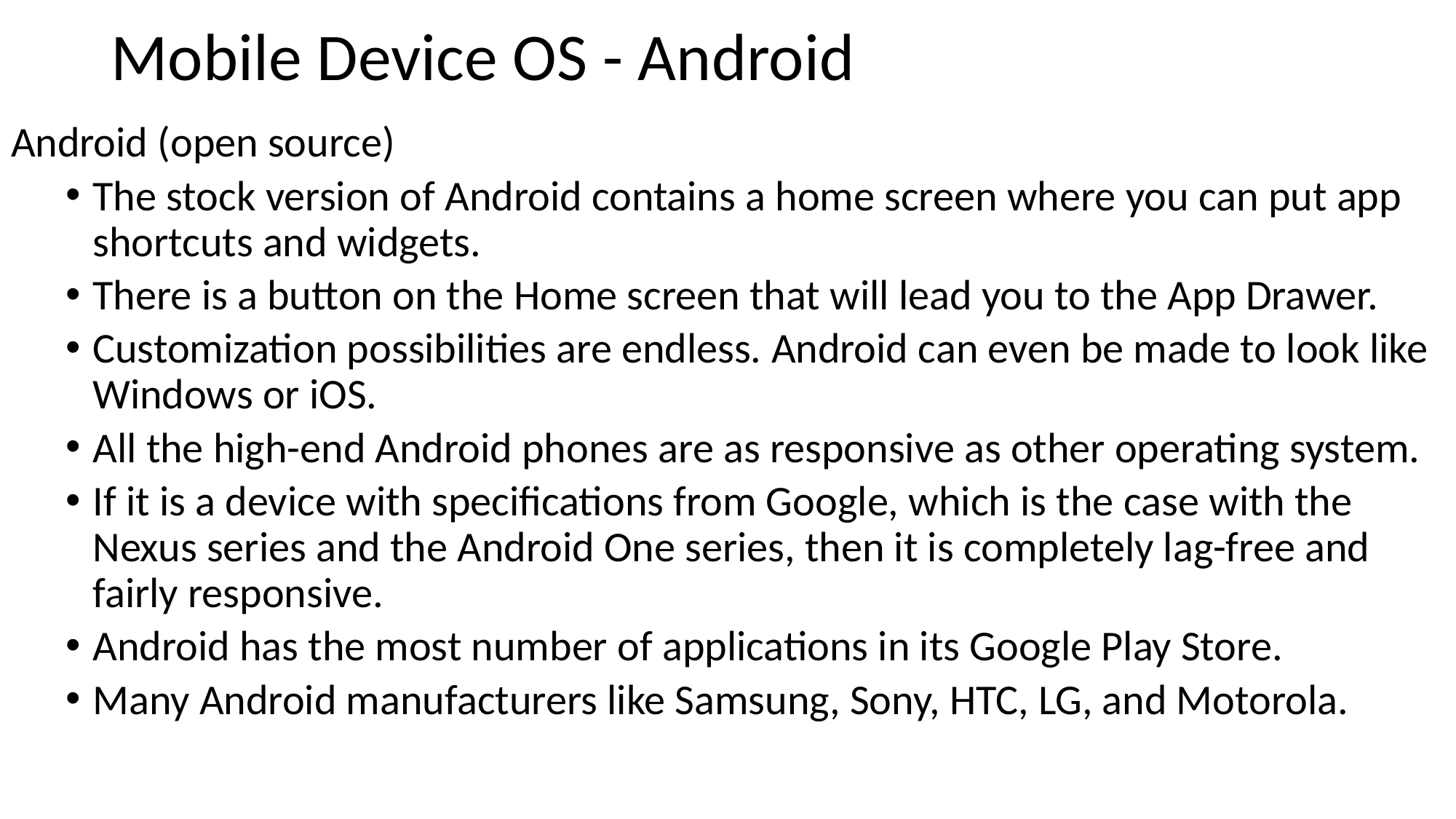

# Mobile Device OS - Android
Android (open source)
The stock version of Android contains a home screen where you can put app shortcuts and widgets.
There is a button on the Home screen that will lead you to the App Drawer.
Customization possibilities are endless. Android can even be made to look like Windows or iOS.
All the high-end Android phones are as responsive as other operating system.
If it is a device with specifications from Google, which is the case with the Nexus series and the Android One series, then it is completely lag-free and fairly responsive.
Android has the most number of applications in its Google Play Store.
Many Android manufacturers like Samsung, Sony, HTC, LG, and Motorola.